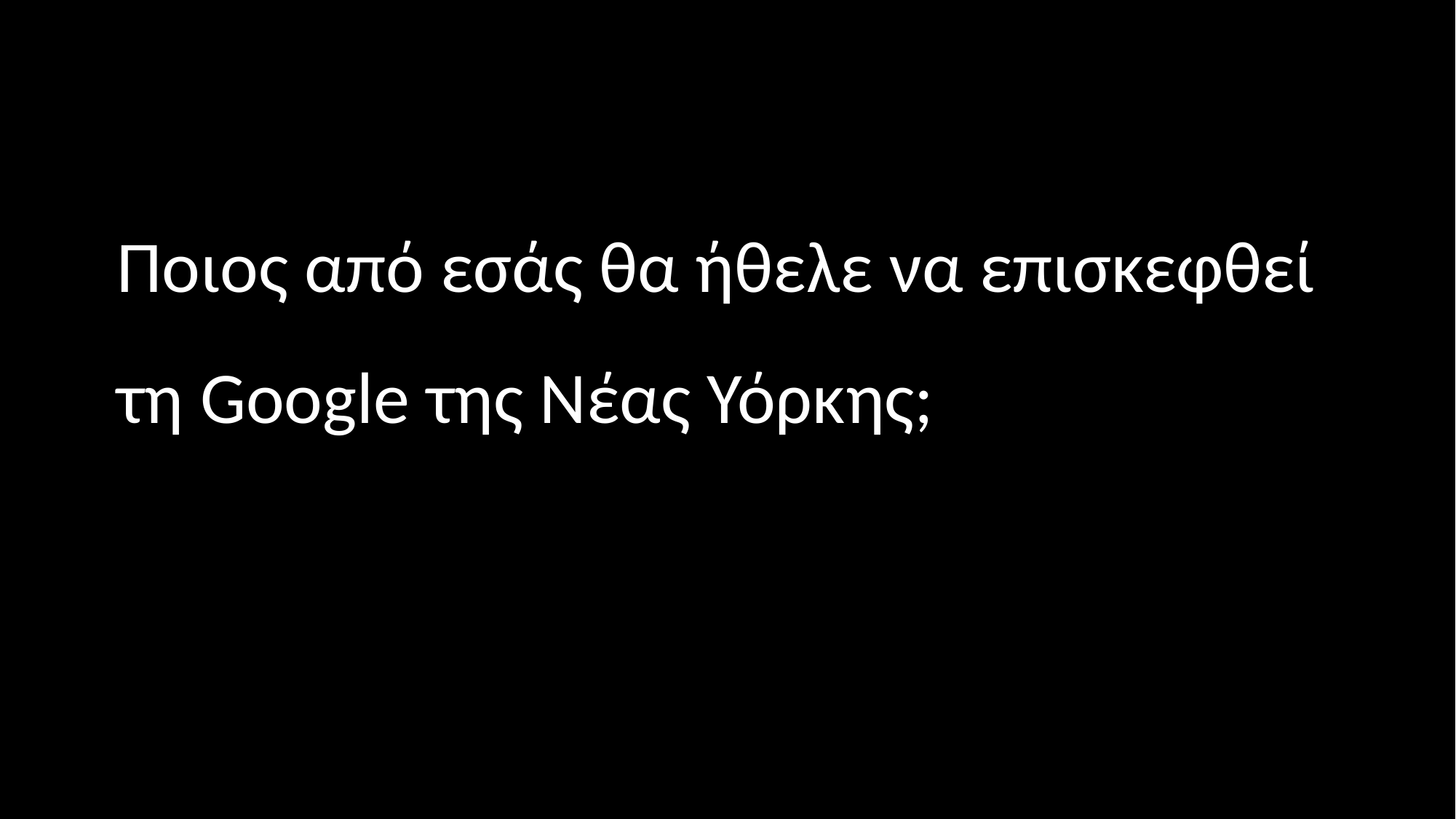

# Ποιος από εσάς θα ήθελε να επισκεφθεί τη Google της Νέας Υόρκης;